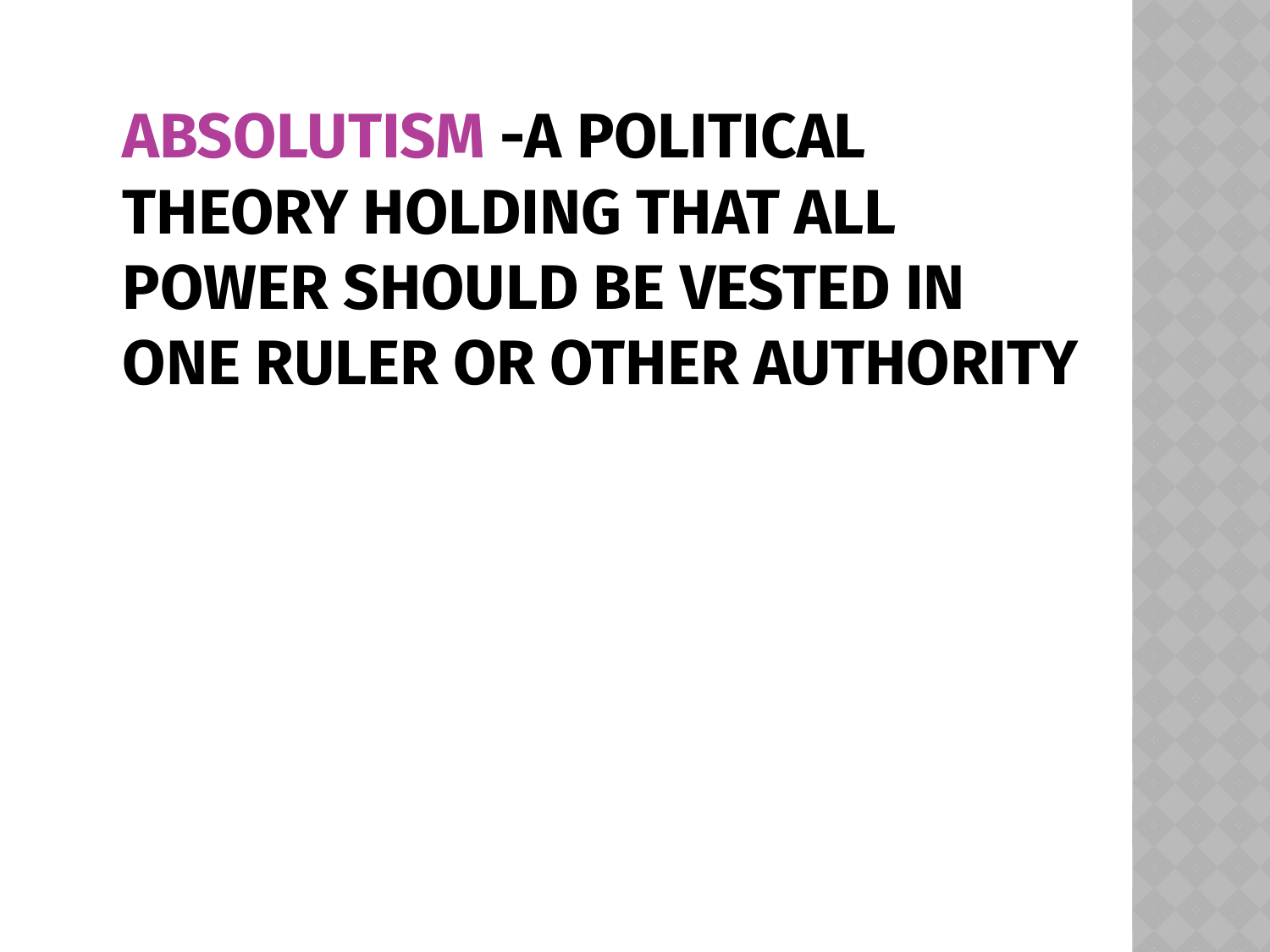

# Absolutism -A political theory holding that all power should be vested in one ruler or other authority